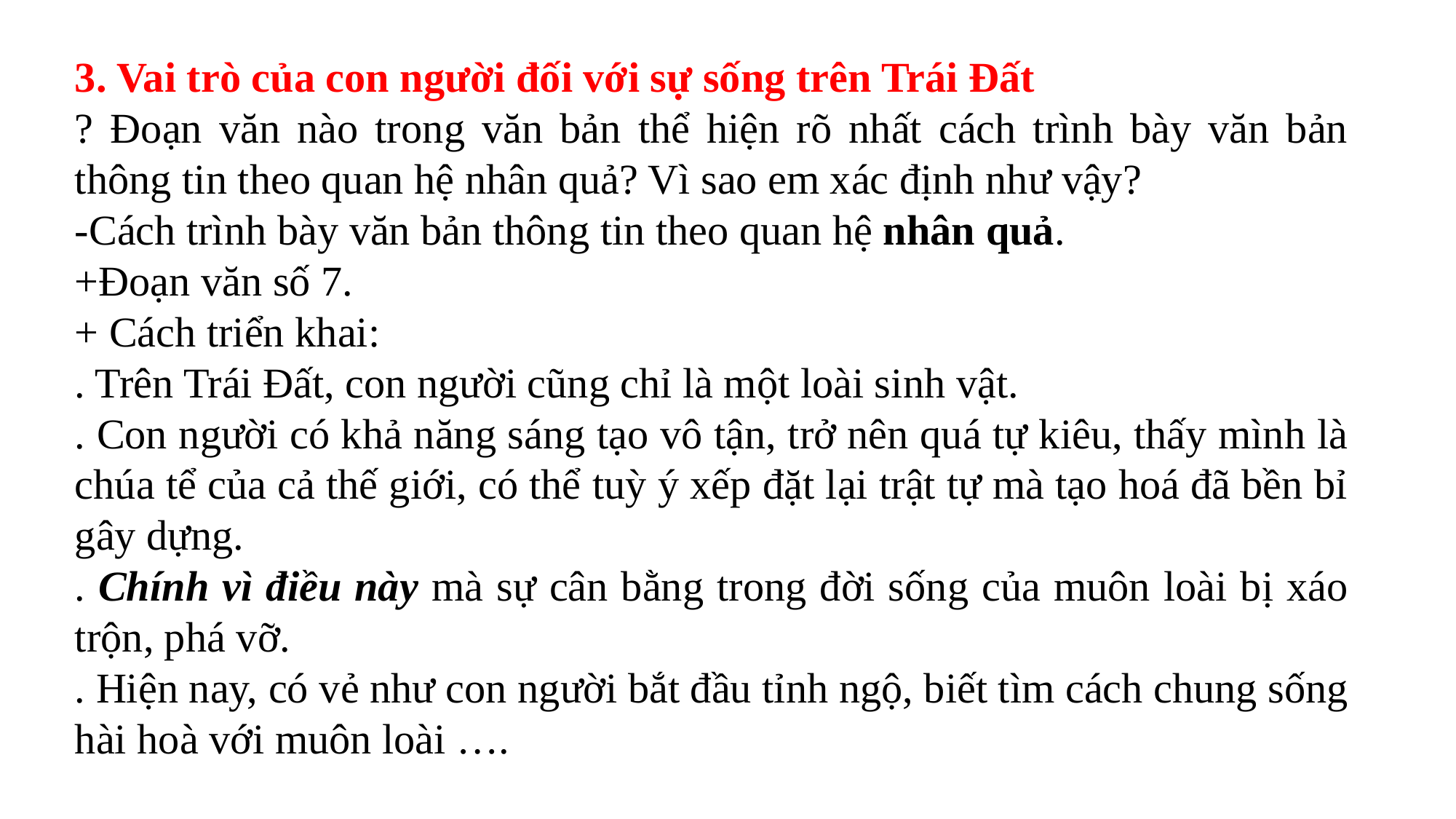

3. Vai trò của con người đối với sự sống trên Trái Đất
? Đoạn văn nào trong văn bản thể hiện rõ nhất cách trình bày văn bản thông tin theo quan hệ nhân quả? Vì sao em xác định như vậy?
-Cách trình bày văn bản thông tin theo quan hệ nhân quả.
+Đoạn văn số 7.
+ Cách triển khai:
. Trên Trái Đất, con người cũng chỉ là một loài sinh vật.
. Con người có khả năng sáng tạo vô tận, trở nên quá tự kiêu, thấy mình là chúa tể của cả thế giới, có thể tuỳ ý xếp đặt lại trật tự mà tạo hoá đã bền bỉ gây dựng.
. Chính vì điều này mà sự cân bằng trong đời sống của muôn loài bị xáo trộn, phá vỡ.
. Hiện nay, có vẻ như con người bắt đầu tỉnh ngộ, biết tìm cách chung sống hài hoà với muôn loài ….